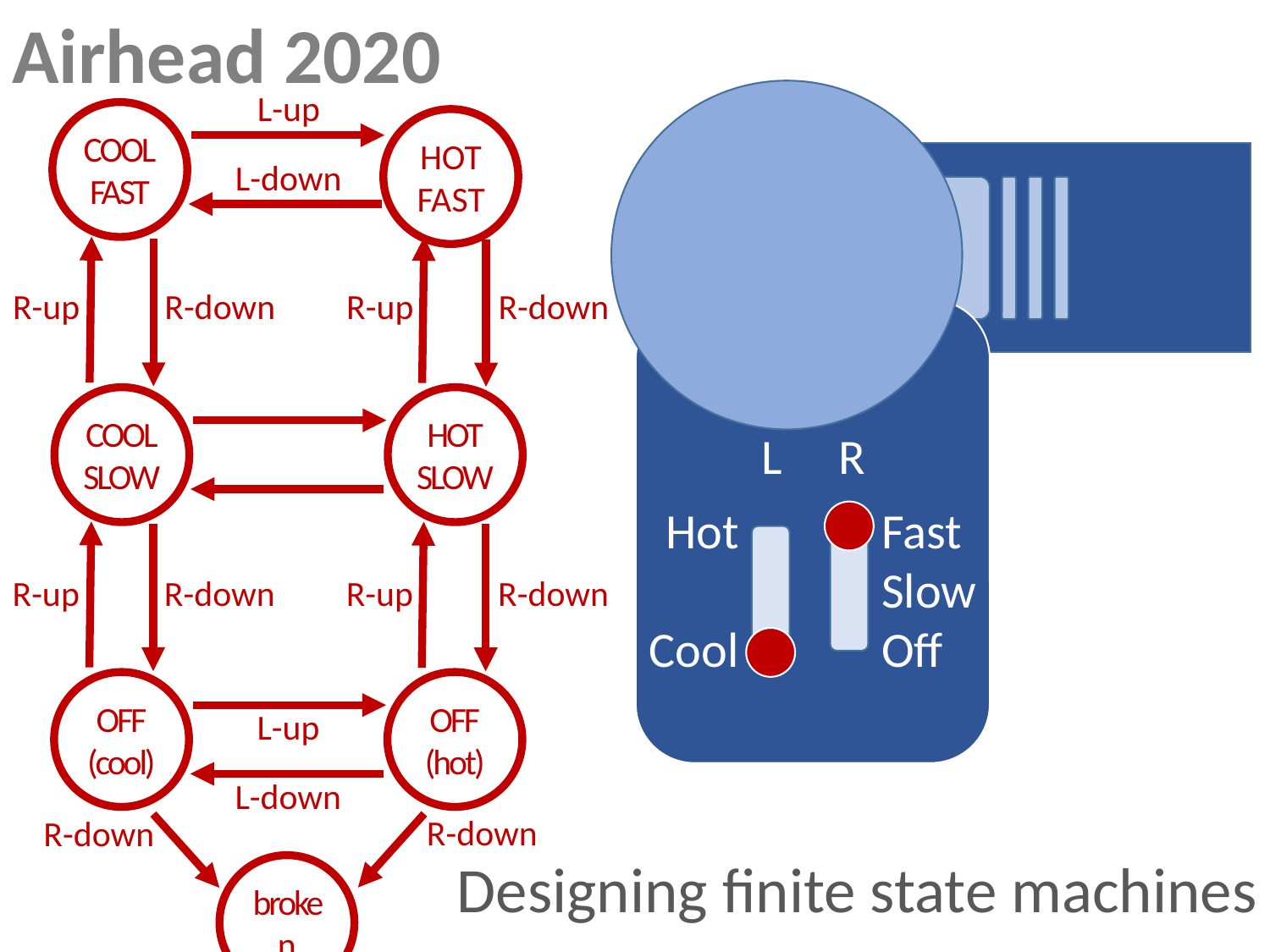

Airhead 2020

L     R
Hot

Cool
Fast
Slow
Off

L-up
COOL
FAST
HOT
FAST
L-down
R-up
R-up
R-down
R-down
COOL
SLOW
HOT
SLOW
R-up
R-up
R-down
R-down
OFF
(cool)
OFF
(hot)
L-up
L-down

R-down
R-down
broken
Designing finite state machines